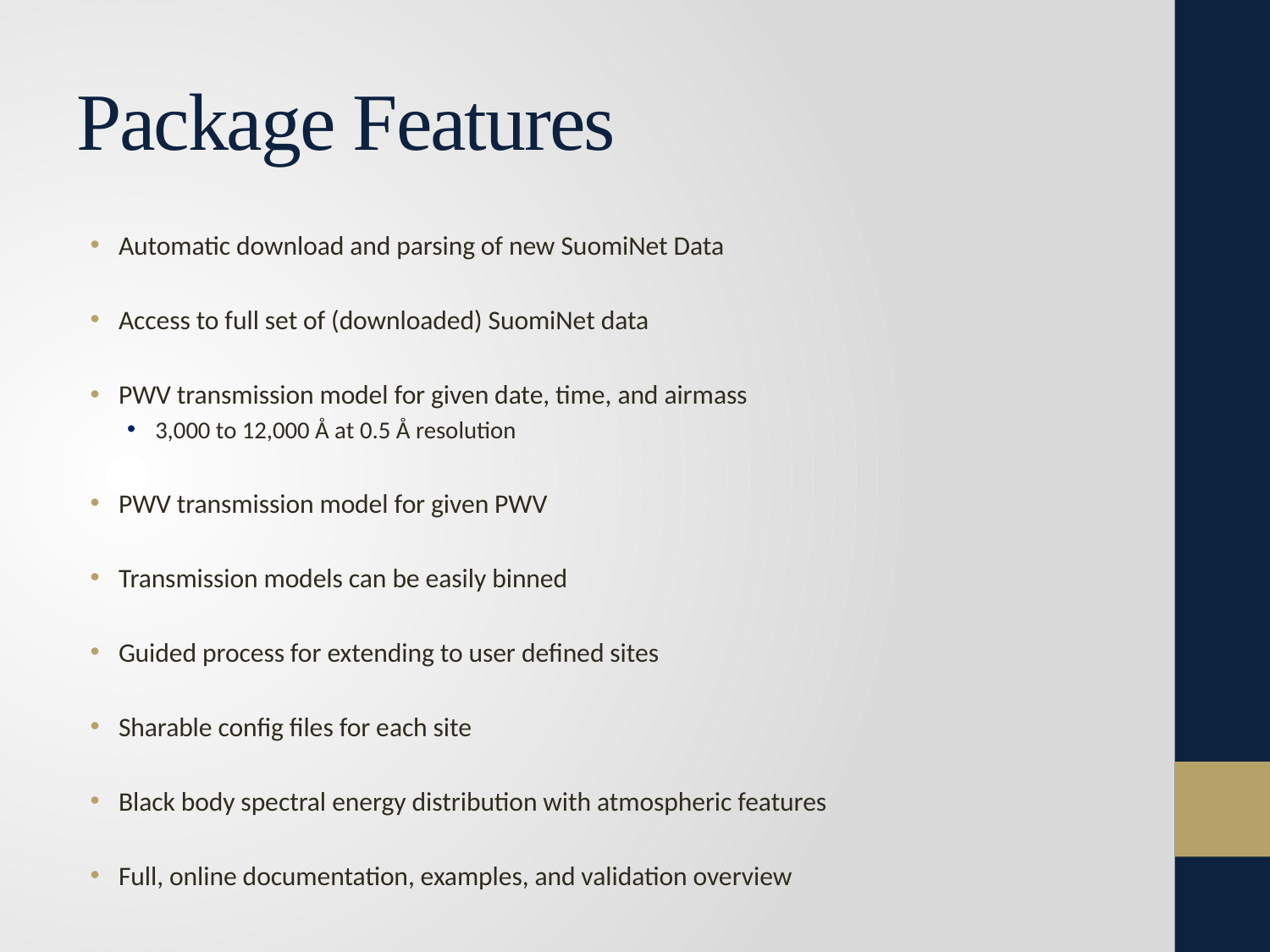

# Package Features
Automatic download and parsing of new SuomiNet Data

Access to full set of (downloaded) SuomiNet data

PWV transmission model for given date, time, and airmass
3,000 to 12,000 Å at 0.5 Å resolution

PWV transmission model for given PWV

Transmission models can be easily binned

Guided process for extending to user defined sites

Sharable config files for each site

Black body spectral energy distribution with atmospheric features

Full, online documentation, examples, and validation overview